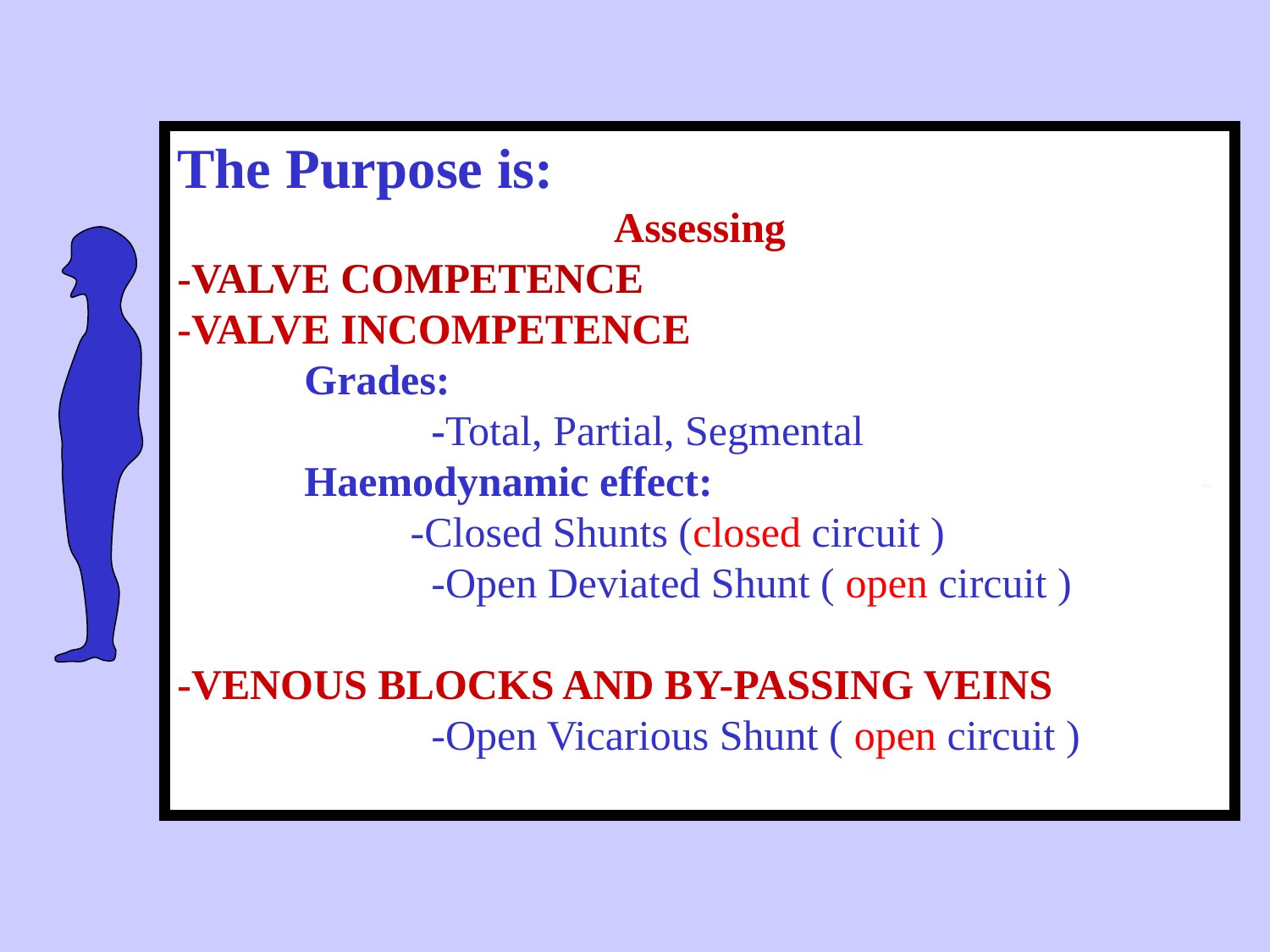

The Purpose is:
Assessing
-VALVE COMPETENCE
-VALVE INCOMPETENCE
	Grades:
		-Total, Partial, Segmental
	Haemodynamic effect:                                              -                       -Closed Shunts (closed circuit )
		-Open Deviated Shunt ( open circuit )

-VENOUS BLOCKS AND BY-PASSING VEINS 				-Open Vicarious Shunt ( open circuit )